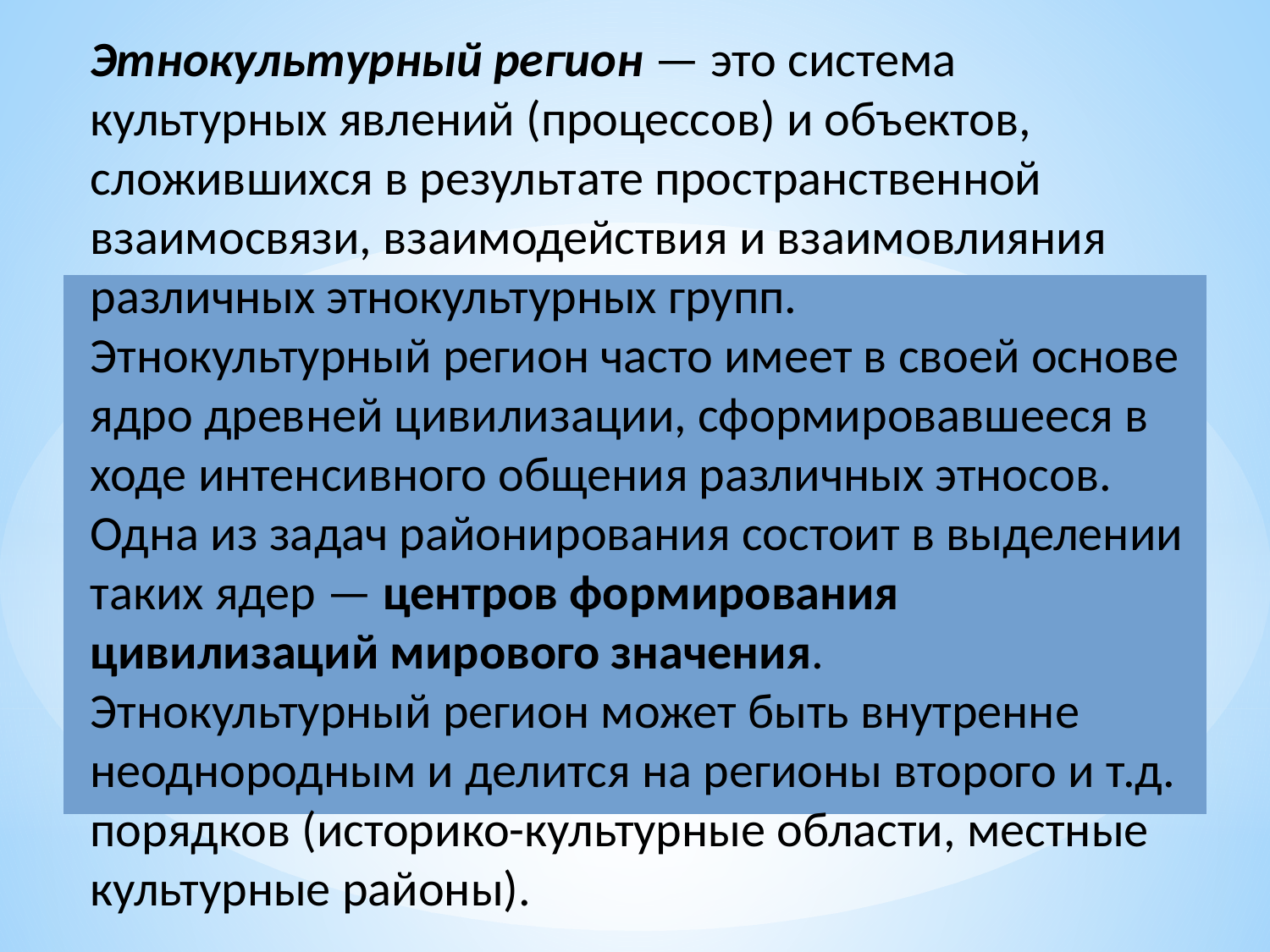

Этнокультурный регион — это система культурных явлений (процессов) и объектов, сложившихся в результате пространственной взаимосвязи, взаимодействия и взаимовлияния различных этнокультурных групп.
Этнокультурный регион часто имеет в своей основе ядро древней цивилизации, сформировавшееся в ходе интенсивного общения различных этносов. Одна из задач районирования состоит в выделении таких ядер — центров формирования цивилизаций мирового значения.
Этнокультурный регион может быть внутренне неоднородным и делится на регионы второго и т.д. порядков (историко-культурные области, местные культурные районы).
#